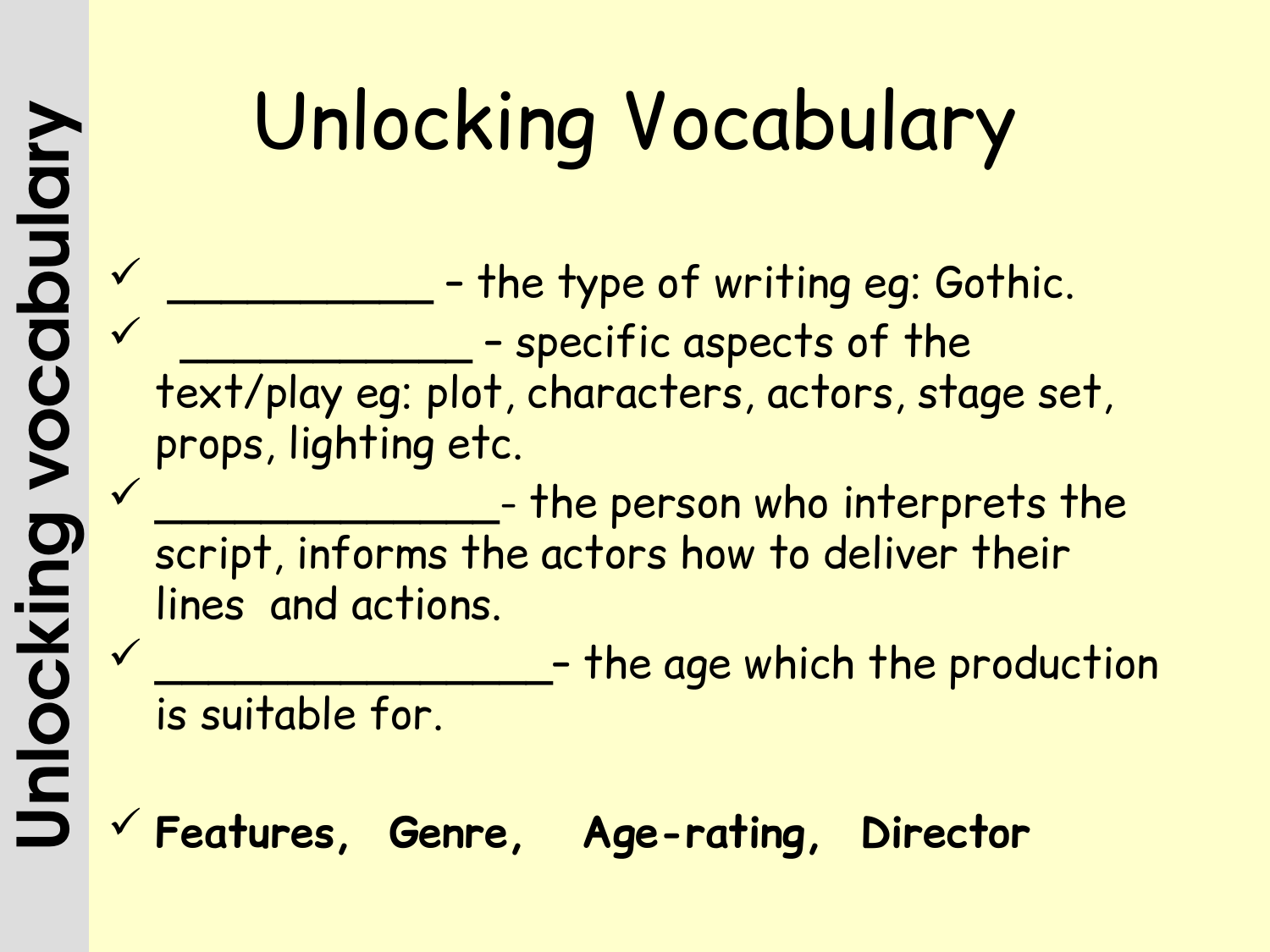

# Unlocking Vocabulary

 __________ – the type of writing eg: Gothic.
  ___________ – specific aspects of the text/play eg: plot, characters, actors, stage set, props, lighting etc.
_____________- the person who interprets the script, informs the actors how to deliver their lines  and actions.
_______________– the age which the production is suitable for.

Features,  Genre,   Age-rating,  Director

Unlocking vocabulary